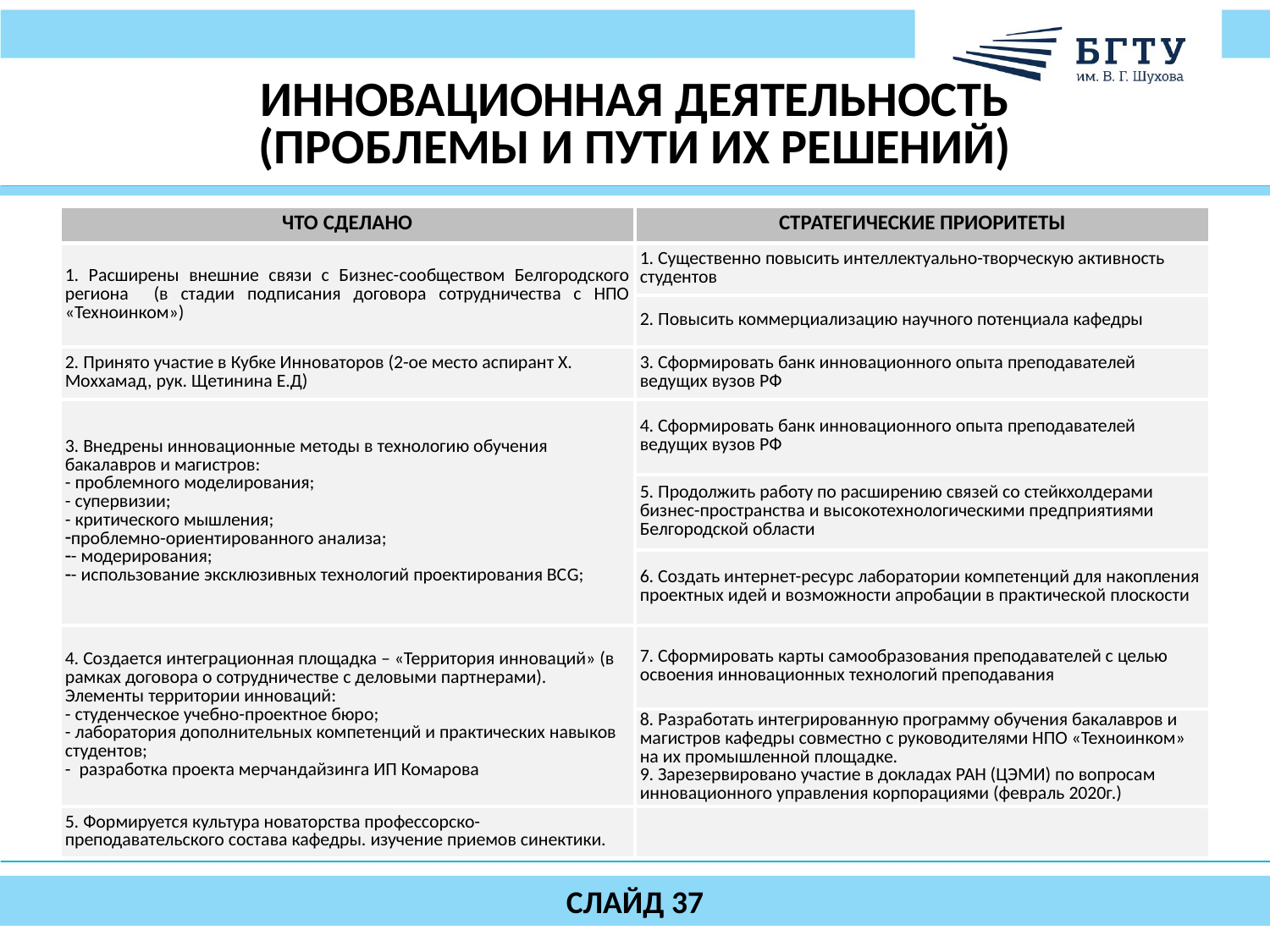

ИННОВАЦИОННАЯ ДЕЯТЕЛЬНОСТЬ
(ПРОБЛЕМЫ И ПУТИ ИХ РЕШЕНИЙ)

| ЧТО СДЕЛАНО | СТРАТЕГИЧЕСКИЕ ПРИОРИТЕТЫ |
| --- | --- |
| 1. Расширены внешние связи с Бизнес-сообществом Белгородского региона (в стадии подписания договора сотрудничества с НПО «Техноинком») | 1. Существенно повысить интеллектуально-творческую активность студентов |
|  | 2. Повысить коммерциализацию научного потенциала кафедры |
| 2. Принято участие в Кубке Инноваторов (2-ое место аспирант Х. Моххамад, рук. Щетинина Е.Д) | 3. Сформировать банк инновационного опыта преподавателей ведущих вузов РФ |
| 3. Внедрены инновационные методы в технологию обучения бакалавров и магистров: - проблемного моделирования; - супервизии; - критического мышления; проблемно-ориентированного анализа; - модерирования; - использование эксклюзивных технологий проектирования ВСG; | 4. Сформировать банк инновационного опыта преподавателей ведущих вузов РФ |
|  | 5. Продолжить работу по расширению связей со стейкхолдерами бизнес-пространства и высокотехнологическими предприятиями Белгородской области |
|  | 6. Создать интернет-ресурс лаборатории компетенций для накопления проектных идей и возможности апробации в практической плоскости |
| 4. Создается интеграционная площадка – «Территория инноваций» (в рамках договора о сотрудничестве с деловыми партнерами). Элементы территории инноваций: - студенческое учебно-проектное бюро; - лаборатория дополнительных компетенций и практических навыков студентов; - разработка проекта мерчандайзинга ИП Комарова | 7. Сформировать карты самообразования преподавателей с целью освоения инновационных технологий преподавания |
|  | 8. Разработать интегрированную программу обучения бакалавров и магистров кафедры совместно с руководителями НПО «Техноинком» на их промышленной площадке. 9. Зарезервировано участие в докладах РАН (ЦЭМИ) по вопросам инновационного управления корпорациями (февраль 2020г.) |
| 5. Формируется культура новаторства профессорско-преподавательского состава кафедры. изучение приемов синектики. |  |
СЛАЙД 37